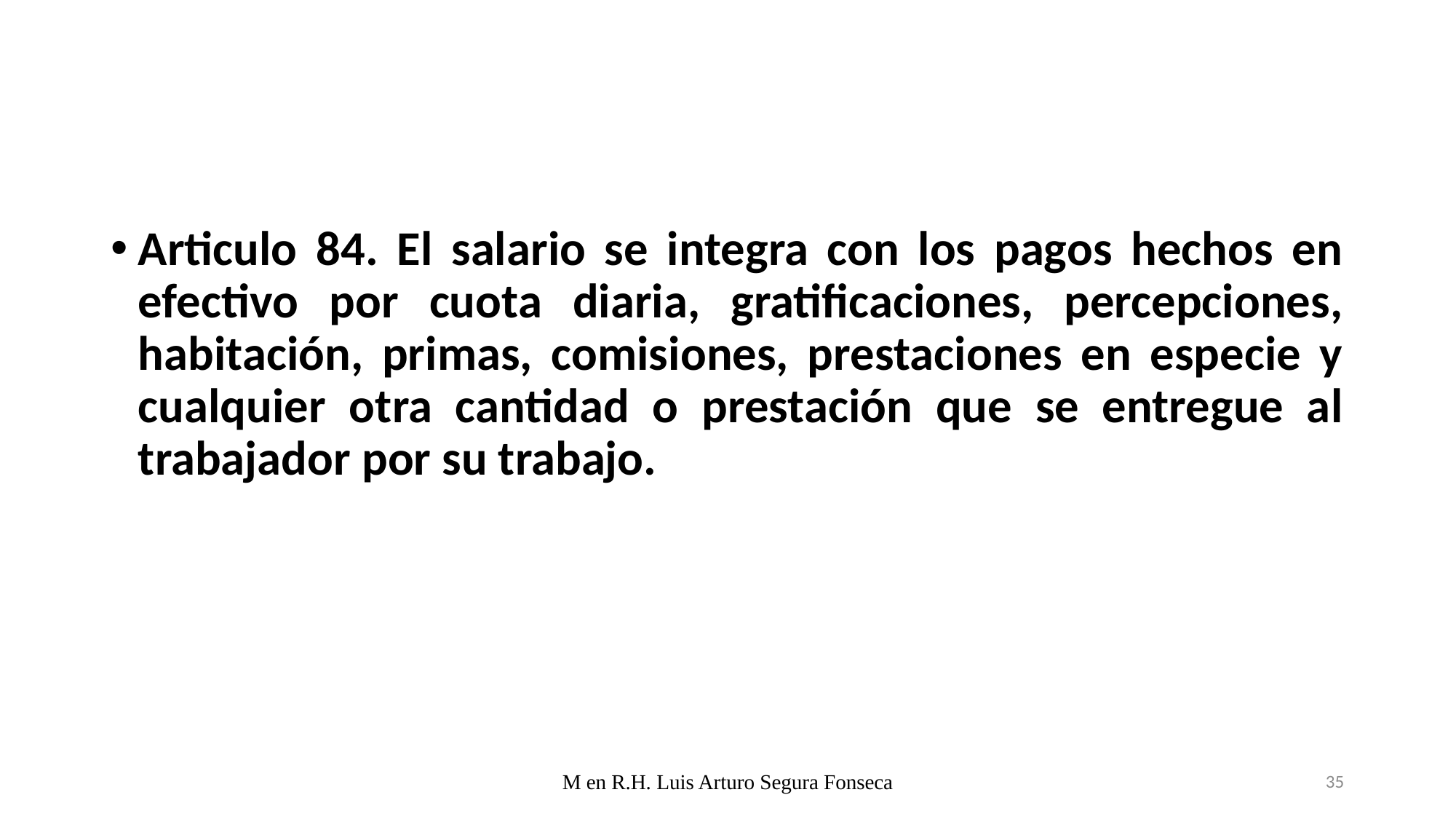

Articulo 84. El salario se integra con los pagos hechos en efectivo por cuota diaria, gratificaciones, percepciones, habitación, primas, comisiones, prestaciones en especie y cualquier otra cantidad o prestación que se entregue al trabajador por su trabajo.

M en R.H. Luis Arturo Segura Fonseca
35